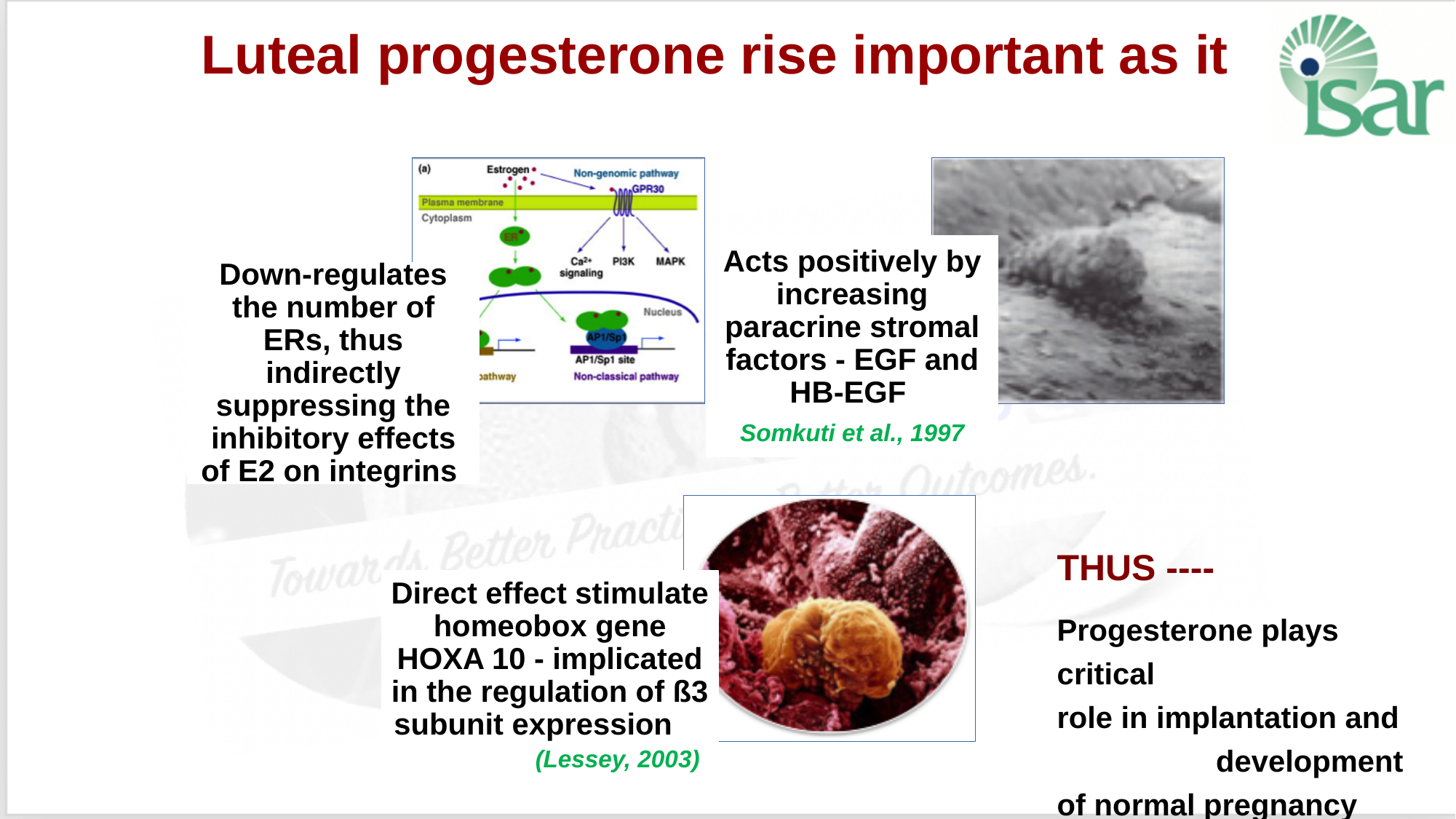

# Luteal progesterone rise important as it
Down-regulates the number of ERs, thus indirectly suppressing the inhibitory effects of E2 on integrins
Acts positively by increasing paracrine stromal factors - EGF and HB-EGF
Somkuti et al., 1997
Direct effect stimulate homeobox gene HOXA 10 - implicated in the regulation of ß3 subunit expression                      (Lessey, 2003)
THUS ----
Progesterone plays critical                            role in implantation and                       development of normal pregnancy